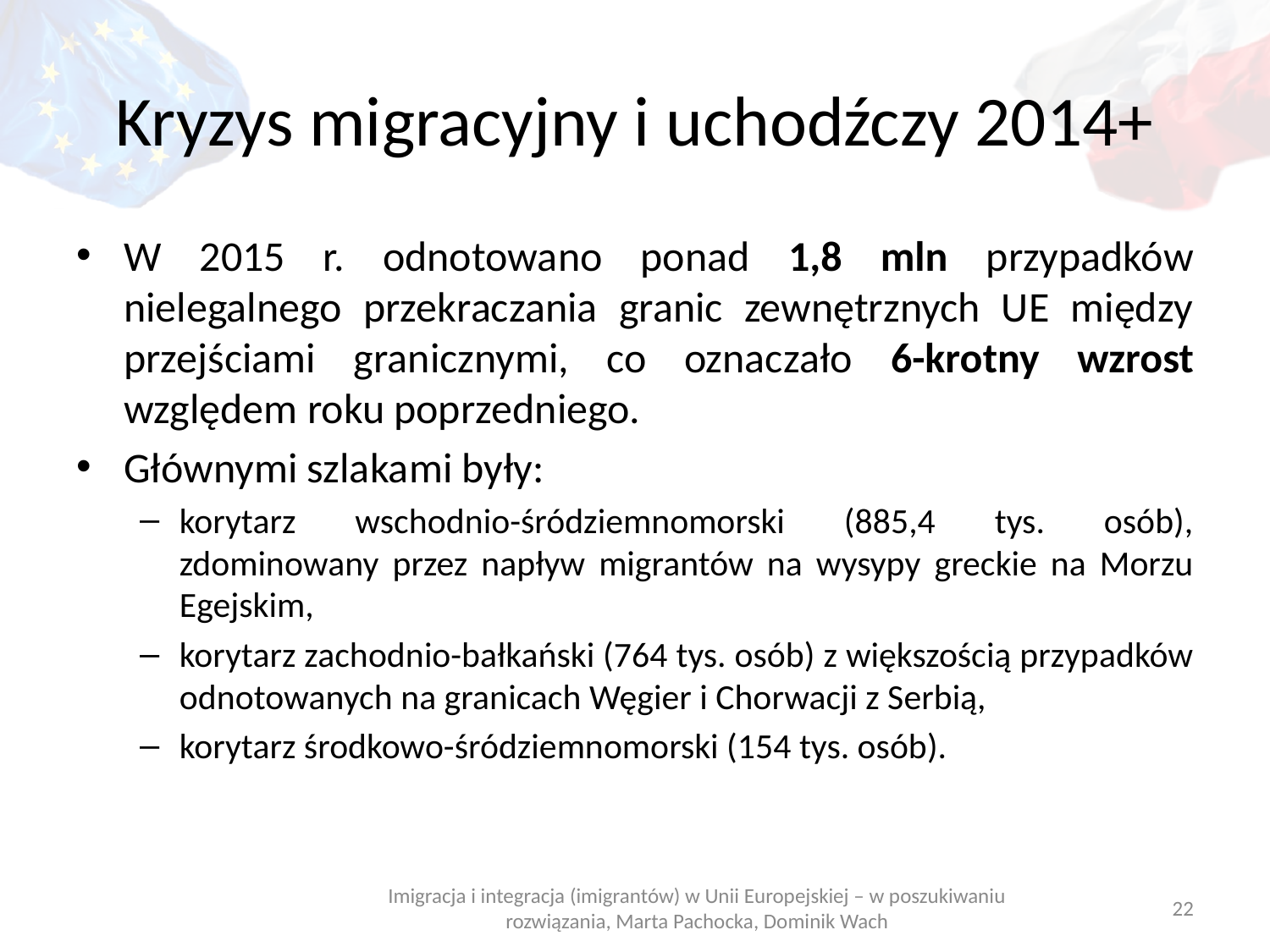

# Kryzys migracyjny i uchodźczy 2014+
W 2015 r. odnotowano ponad 1,8 mln przypadków nielegalnego przekraczania granic zewnętrznych UE między przejściami granicznymi, co oznaczało 6-krotny wzrost względem roku poprzedniego.
Głównymi szlakami były:
korytarz wschodnio-śródziemnomorski (885,4 tys. osób), zdominowany przez napływ migrantów na wysypy greckie na Morzu Egejskim,
korytarz zachodnio-bałkański (764 tys. osób) z większością przypadków odnotowanych na granicach Węgier i Chorwacji z Serbią,
korytarz środkowo-śródziemnomorski (154 tys. osób).
Imigracja i integracja (imigrantów) w Unii Europejskiej – w poszukiwaniu rozwiązania, Marta Pachocka, Dominik Wach
22